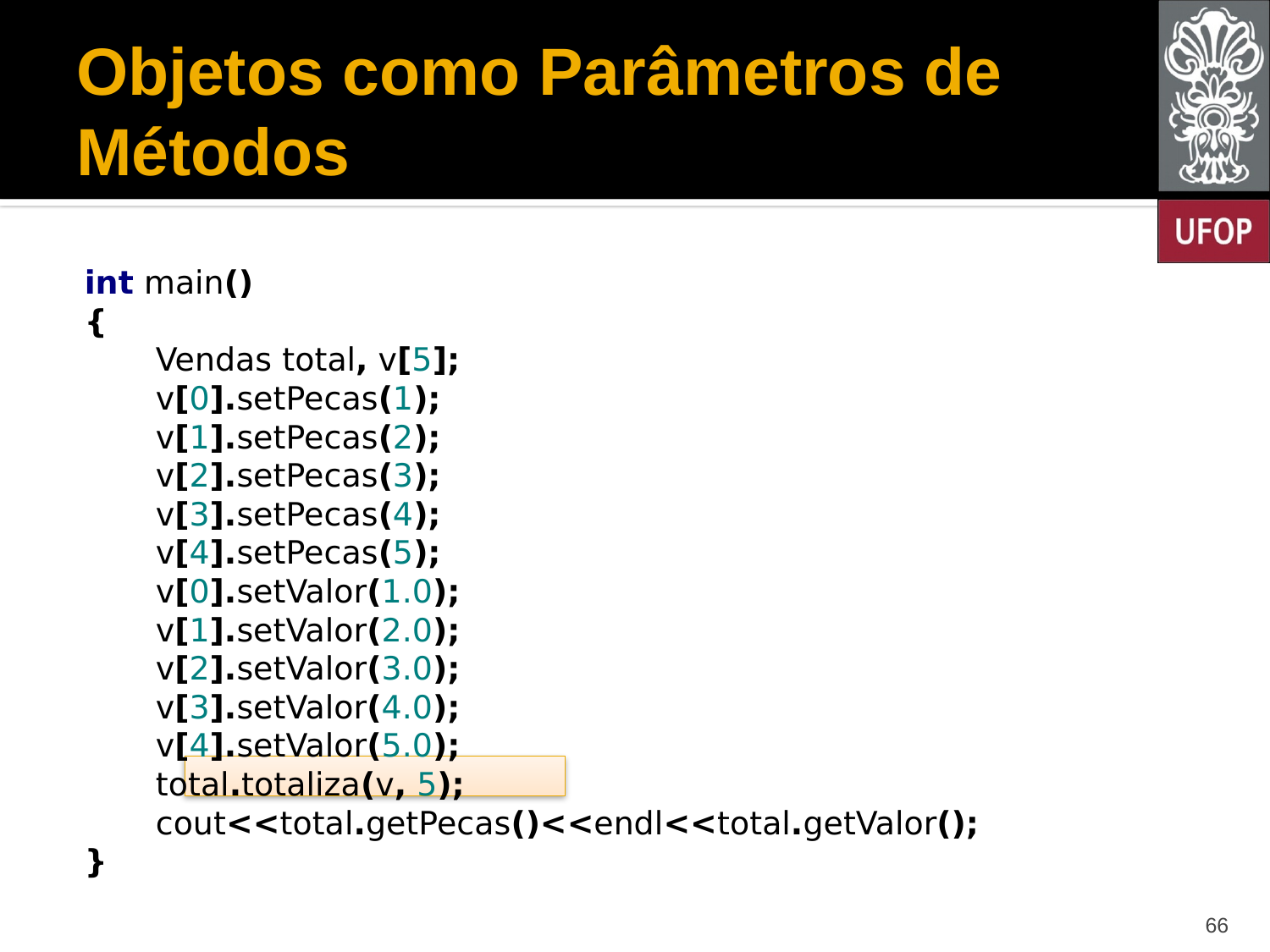

# Objetos como Parâmetros de Métodos
int main()
{
       Vendas total, v[5];
       v[0].setPecas(1);
       v[1].setPecas(2);
       v[2].setPecas(3);
       v[3].setPecas(4);
       v[4].setPecas(5);
       v[0].setValor(1.0);
       v[1].setValor(2.0);
       v[2].setValor(3.0);
       v[3].setValor(4.0);
       v[4].setValor(5.0);
       total.totaliza(v, 5);
       cout<<total.getPecas()<<endl<<total.getValor();
}

66